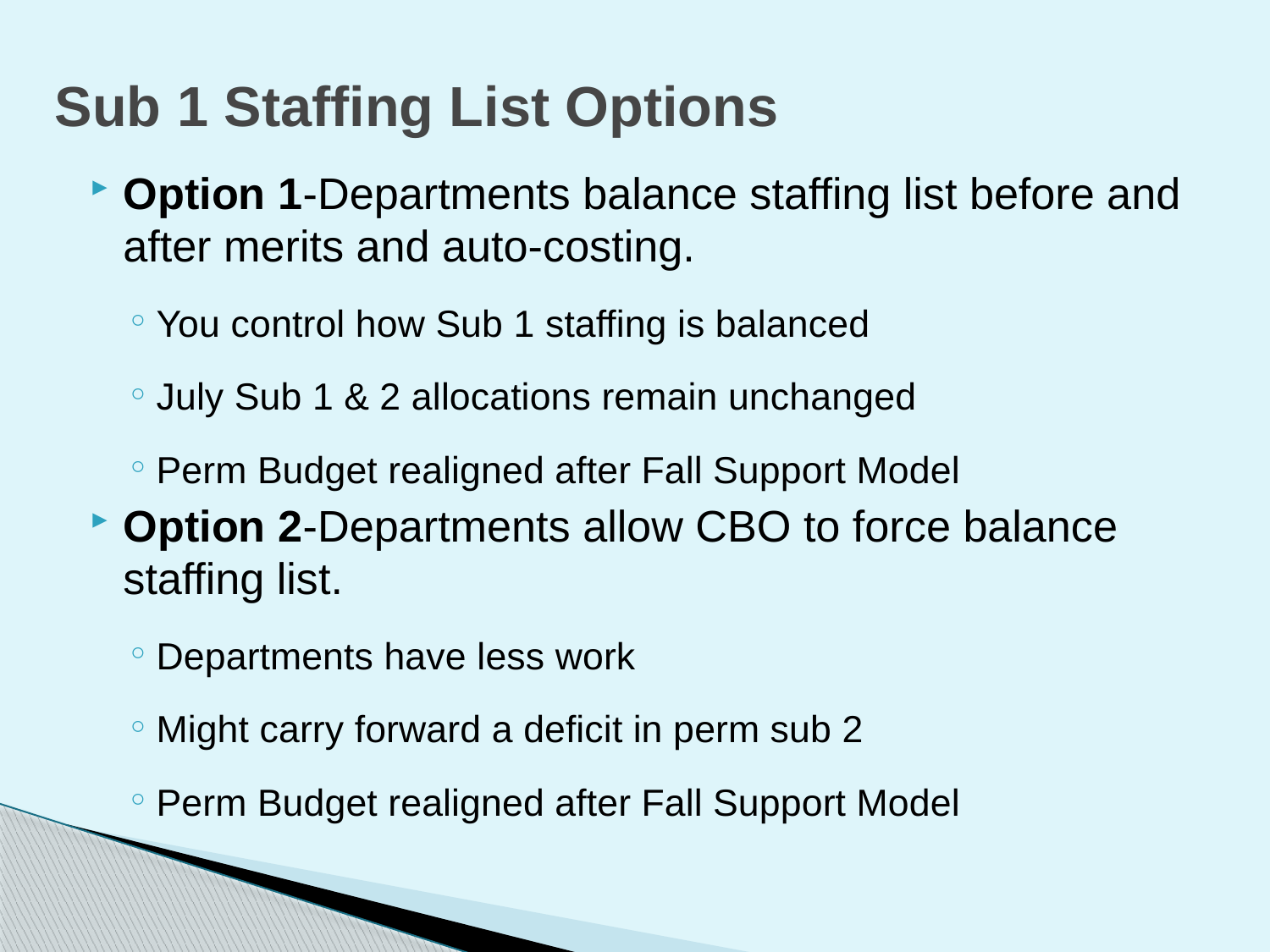

# Sub 1 Staffing List Options
Option 1-Departments balance staffing list before and after merits and auto-costing.
You control how Sub 1 staffing is balanced
July Sub 1 & 2 allocations remain unchanged
Perm Budget realigned after Fall Support Model
Option 2-Departments allow CBO to force balance staffing list.
Departments have less work
Might carry forward a deficit in perm sub 2
Perm Budget realigned after Fall Support Model